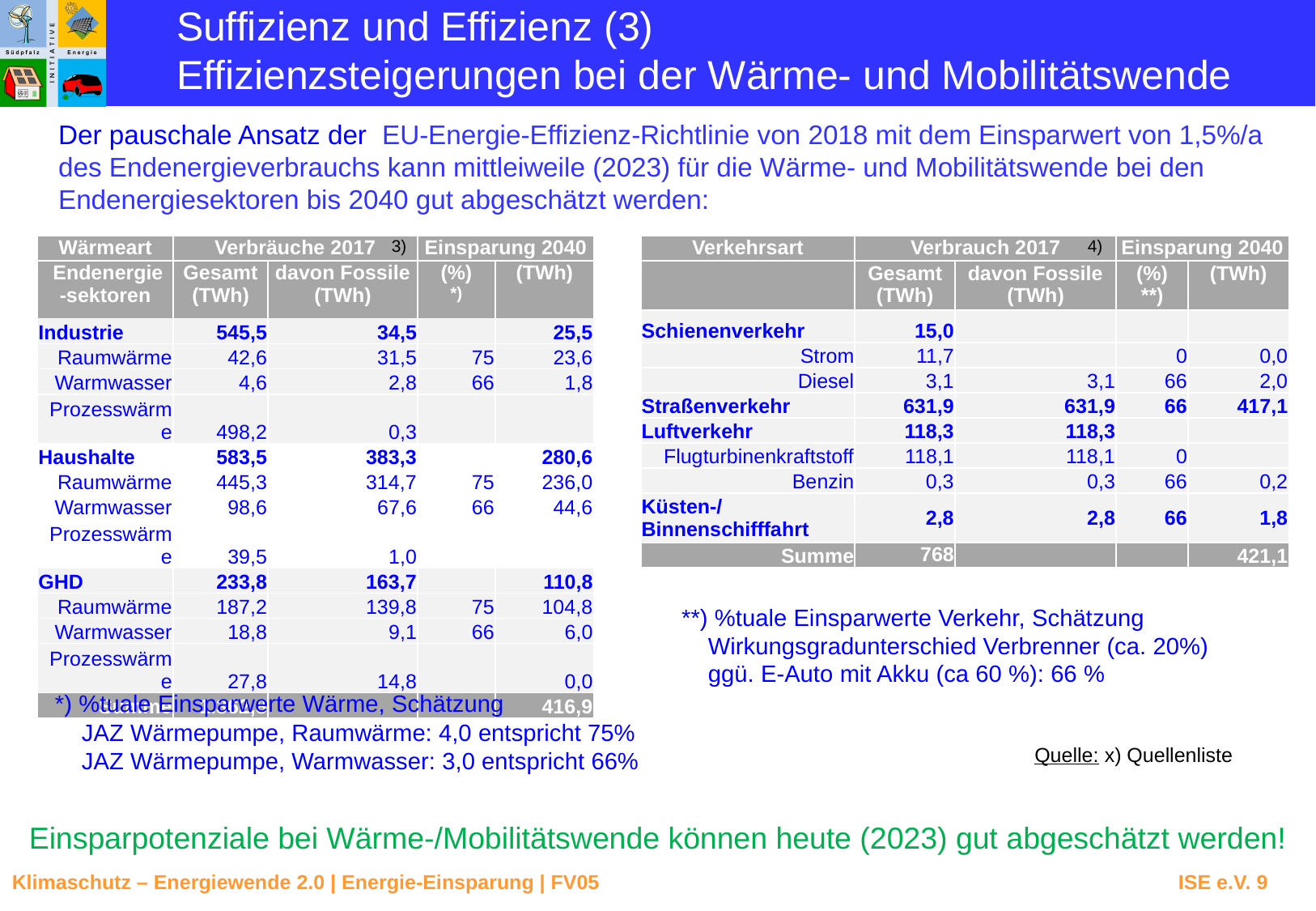

Suffizienz und Effizienz (3)
Effizienzsteigerungen bei der Wärme- und Mobilitätswende
Der pauschale Ansatz der  EU-Energie-Effizienz-Richtlinie von 2018 mit dem Einsparwert von 1,5%/a des Endenergieverbrauchs kann mittleiweile (2023) für die Wärme- und Mobilitätswende bei den Endenergiesektoren bis 2040 gut abgeschätzt werden:
| Wärmeart | Verbräuche 2017 |  | Einsparung 2040 |  |
| --- | --- | --- | --- | --- |
| Endenergie -sektoren | Gesamt (TWh) | davon Fossile (TWh) | (%) \*) | (TWh) |
| Industrie | 545,5 | 34,5 |  | 25,5 |
| Raumwärme | 42,6 | 31,5 | 75 | 23,6 |
| Warmwasser | 4,6 | 2,8 | 66 | 1,8 |
| Prozesswärme | 498,2 | 0,3 |  |  |
| Haushalte | 583,5 | 383,3 |  | 280,6 |
| Raumwärme | 445,3 | 314,7 | 75 | 236,0 |
| Warmwasser | 98,6 | 67,6 | 66 | 44,6 |
| Prozesswärme | 39,5 | 1,0 |  |  |
| GHD | 233,8 | 163,7 |  | 110,8 |
| Raumwärme | 187,2 | 139,8 | 75 | 104,8 |
| Warmwasser | 18,8 | 9,1 | 66 | 6,0 |
| Prozesswärme | 27,8 | 14,8 |  | 0,0 |
| Summe | 1.362,8 |  |  | 416,9 |
3)
| Verkehrsart | Verbrauch 2017 |  | Einsparung 2040 |  |
| --- | --- | --- | --- | --- |
|  | Gesamt (TWh) | davon Fossile (TWh) | (%) \*\*) | (TWh) |
| Schienenverkehr | 15,0 |  |  |  |
| Strom | 11,7 |  | 0 | 0,0 |
| Diesel | 3,1 | 3,1 | 66 | 2,0 |
| Straßenverkehr | 631,9 | 631,9 | 66 | 417,1 |
| Luftverkehr | 118,3 | 118,3 |  |  |
| Flugturbinenkraftstoff | 118,1 | 118,1 | 0 |  |
| Benzin | 0,3 | 0,3 | 66 | 0,2 |
| Küsten-/Binnenschifffahrt | 2,8 | 2,8 | 66 | 1,8 |
| Summe | 768 |  |  | 421,1 |
4)
**) %tuale Einsparwerte Verkehr, Schätzung
    Wirkungsgradunterschied Verbrenner (ca. 20%)
    ggü. E-Auto mit Akku (ca 60 %): 66 %
*) %tuale Einsparwerte Wärme, Schätzung
    JAZ Wärmepumpe, Raumwärme: 4,0 entspricht 75%
    JAZ Wärmepumpe, Warmwasser: 3,0 entspricht 66%
Quelle: x) Quellenliste
Einsparpotenziale bei Wärme-/Mobilitätswende können heute (2023) gut abgeschätzt werden!